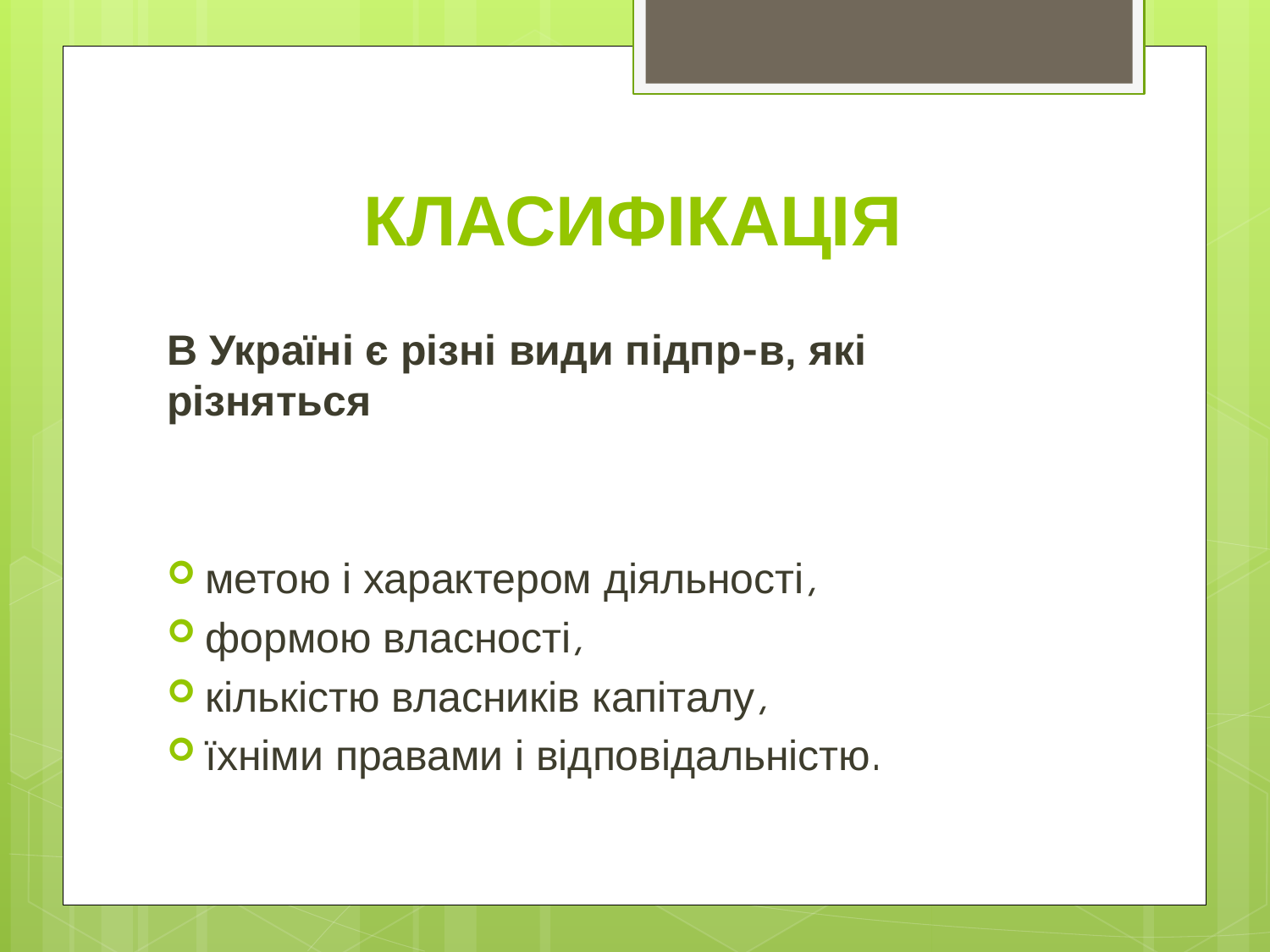

# КЛАСИФІКАЦІЯ
В Україні є різні види підпр-в, які різняться

метою і характером діяльності,
формою власності,
кількістю власників капіталу,
їхніми правами і відповідальністю.